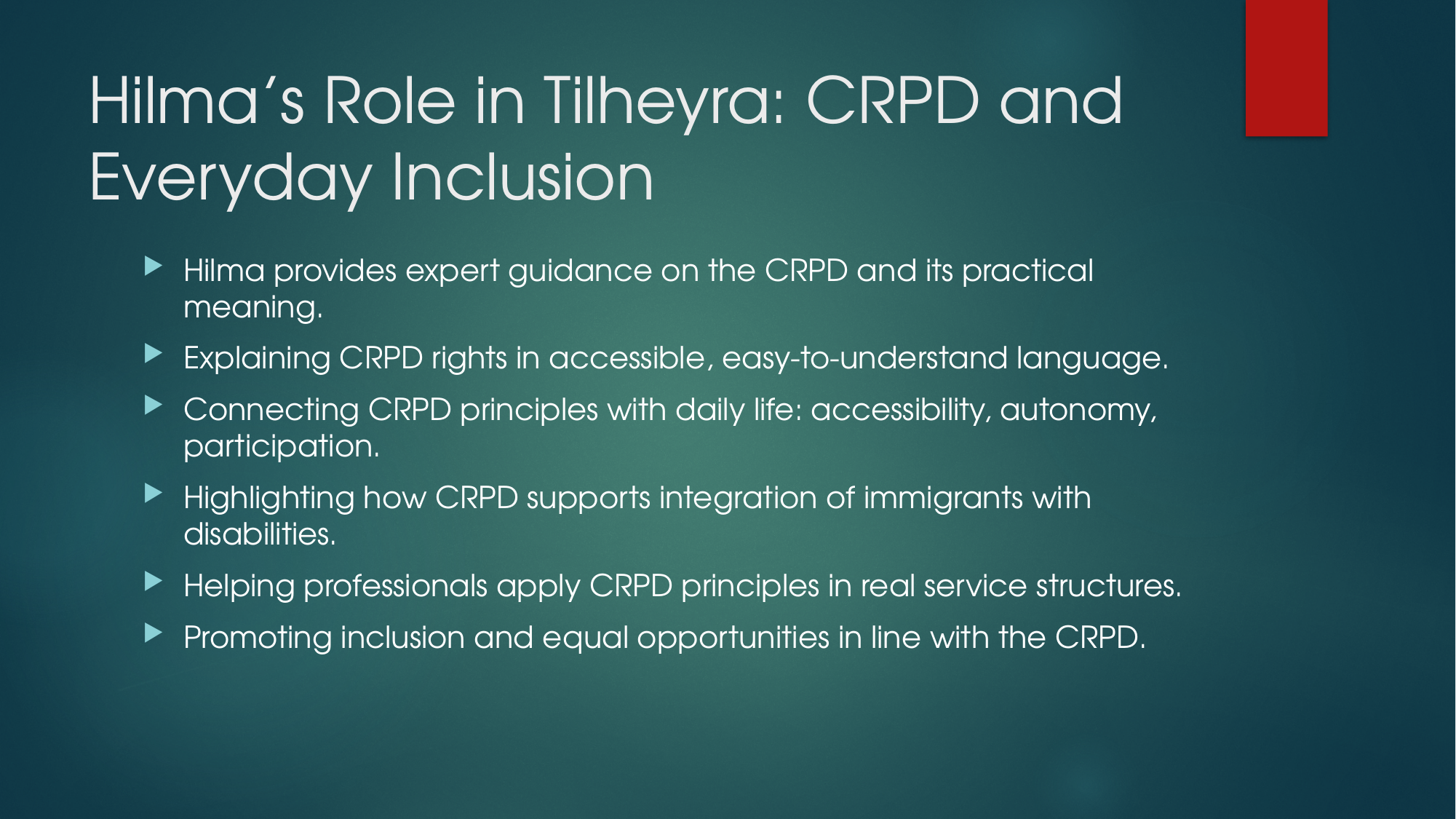

# Hilma’s Role in Tilheyra: CRPD and Everyday Inclusion
Hilma provides expert guidance on the CRPD and its practical meaning.
Explaining CRPD rights in accessible, easy-to-understand language.
Connecting CRPD principles with daily life: accessibility, autonomy, participation.
Highlighting how CRPD supports integration of immigrants with disabilities.
Helping professionals apply CRPD principles in real service structures.
Promoting inclusion and equal opportunities in line with the CRPD.